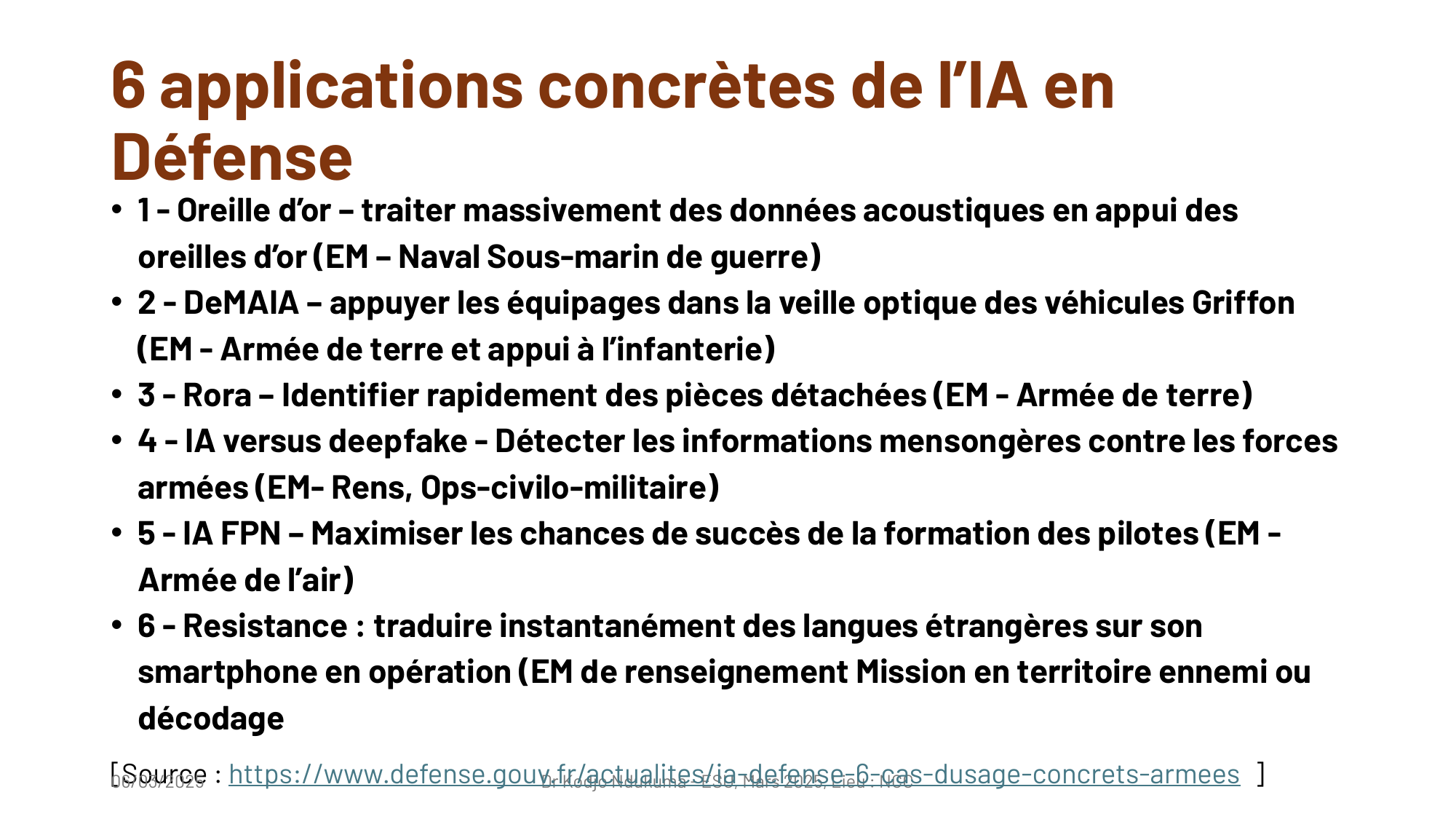

# 6 applications concrètes de l’IA en Défense
1 - Oreille d’or – traiter massivement des données acoustiques en appui des oreilles d’or (EM – Naval Sous-marin de guerre)
2 - DeMAIA – appuyer les équipages dans la veille optique des véhicules Griffon (EM - Armée de terre et appui à l’infanterie)
3 - Rora – Identifier rapidement des pièces détachées (EM - Armée de terre)
4 - IA versus deepfake - Détecter les informations mensongères contre les forces armées (EM- Rens, Ops-civilo-militaire)
5 - IA FPN – Maximiser les chances de succès de la formation des pilotes (EM - Armée de l’air)
6 - Resistance : traduire instantanément des langues étrangères sur son smartphone en opération (EM de renseignement Mission en territoire ennemi ou décodage
[Source : https://www.defense.gouv.fr/actualites/ia-defense-6-cas-dusage-concrets-armees ]

06/03/2025
Dr Kodjo Ndukuma - ESU, Mars 2025, Lieu : NCC